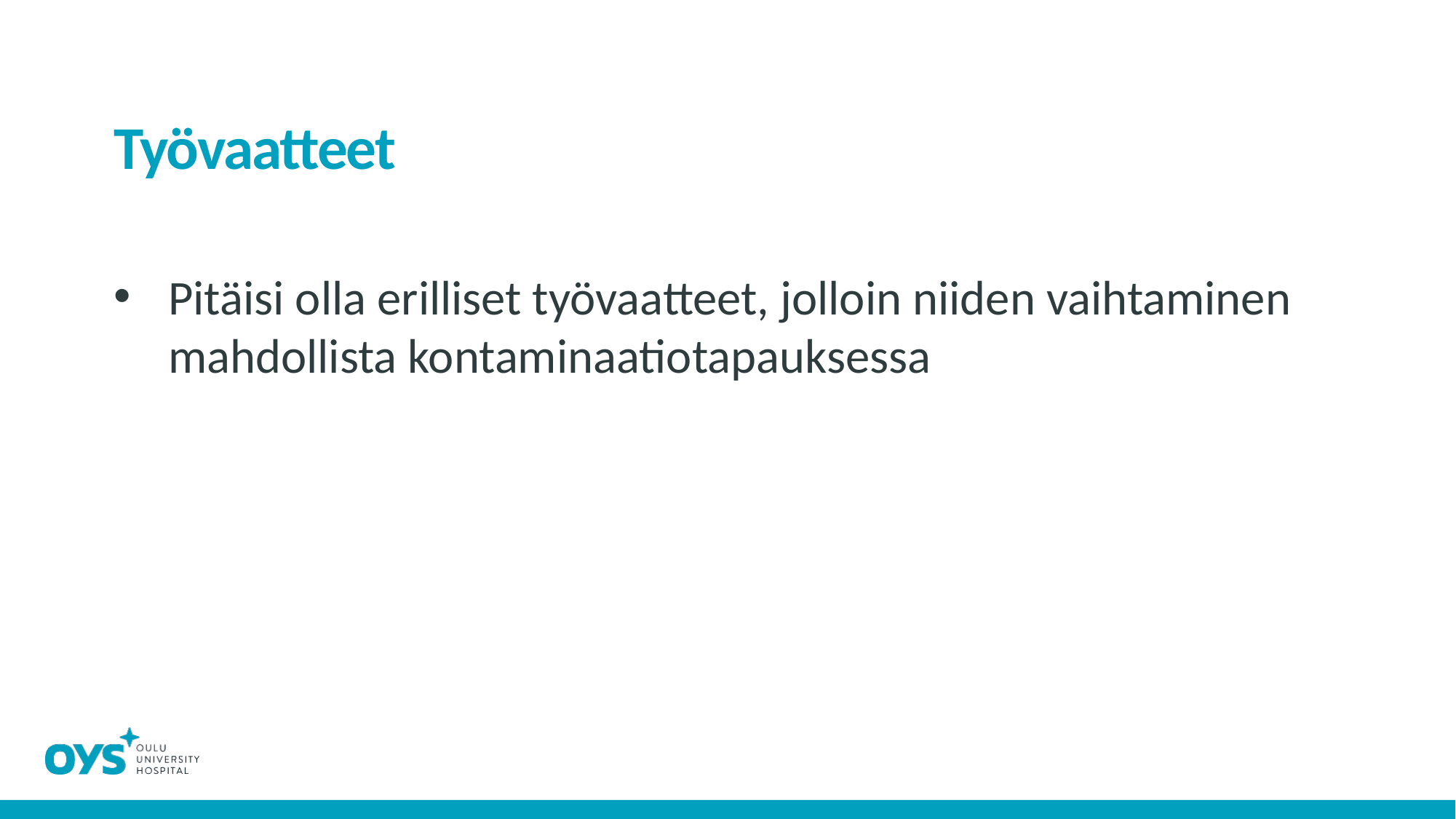

# Työvaatteet
Pitäisi olla erilliset työvaatteet, jolloin niiden vaihtaminen mahdollista kontaminaatiotapauksessa